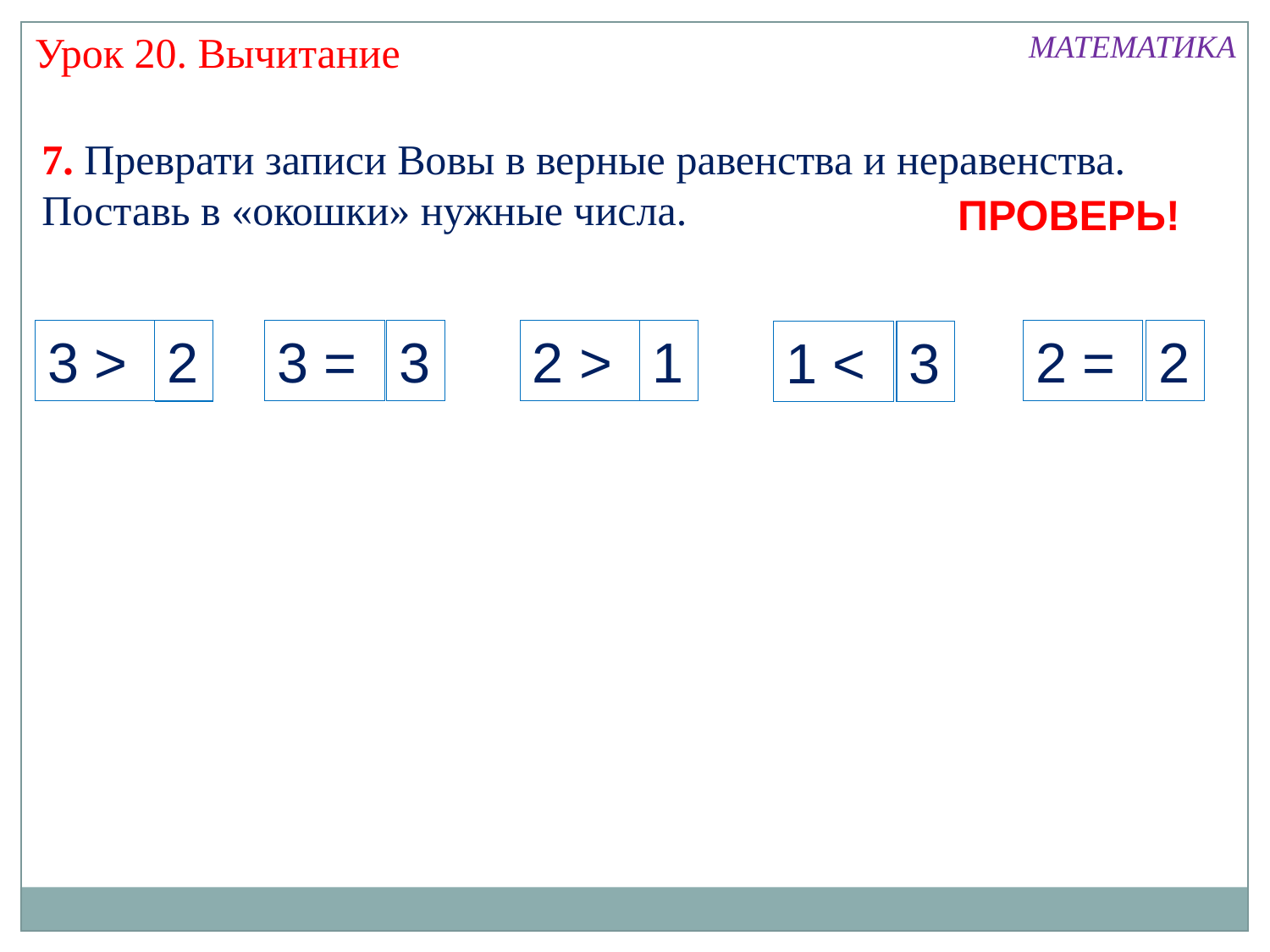

Урок 20. Вычитание
МАТЕМАТИКА
7. Преврати записи Вовы в верные равенства и неравенства. Поставь в «окошки» нужные числа.
ПРОВЕРЬ!
3 >
3 >
2

1

3 =
3
2 >
1
2 =
2
1 <
2
1 <
3